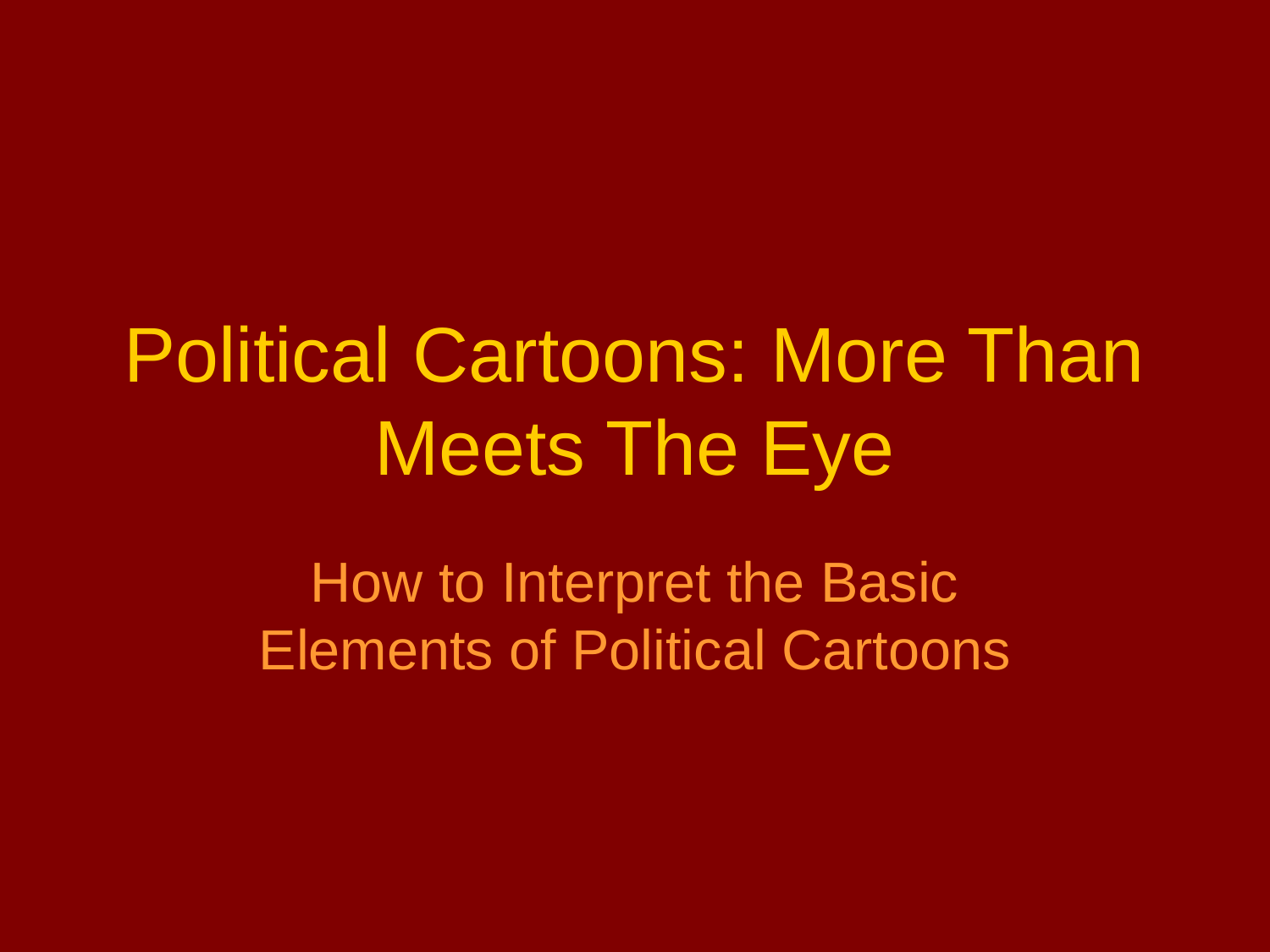

# Political Cartoons: More Than Meets The Eye
How to Interpret the Basic Elements of Political Cartoons